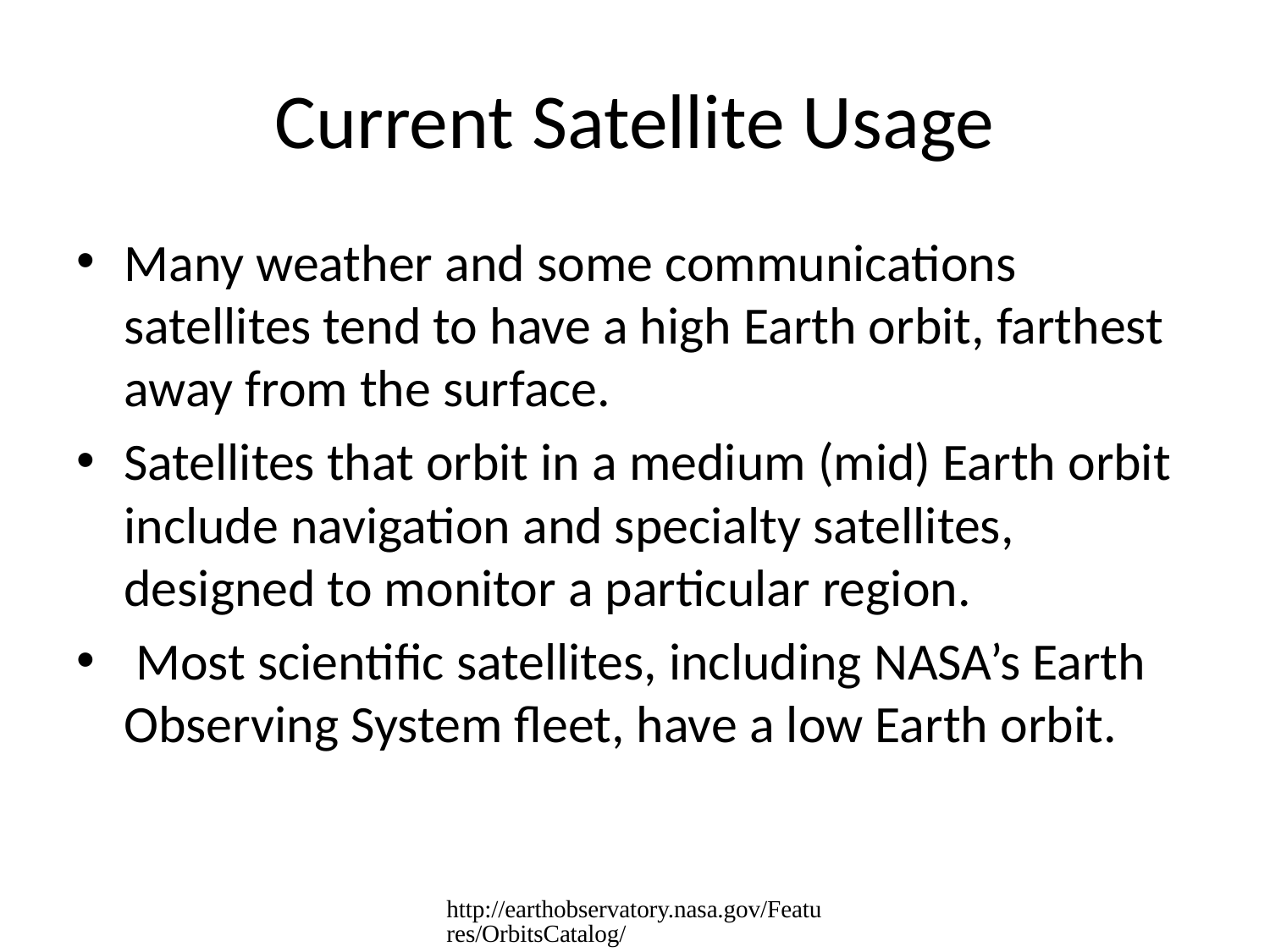

# Current Satellite Usage
Many weather and some communications satellites tend to have a high Earth orbit, farthest away from the surface.
Satellites that orbit in a medium (mid) Earth orbit include navigation and specialty satellites, designed to monitor a particular region.
 Most scientific satellites, including NASA’s Earth Observing System fleet, have a low Earth orbit.
http://earthobservatory.nasa.gov/Features/OrbitsCatalog/